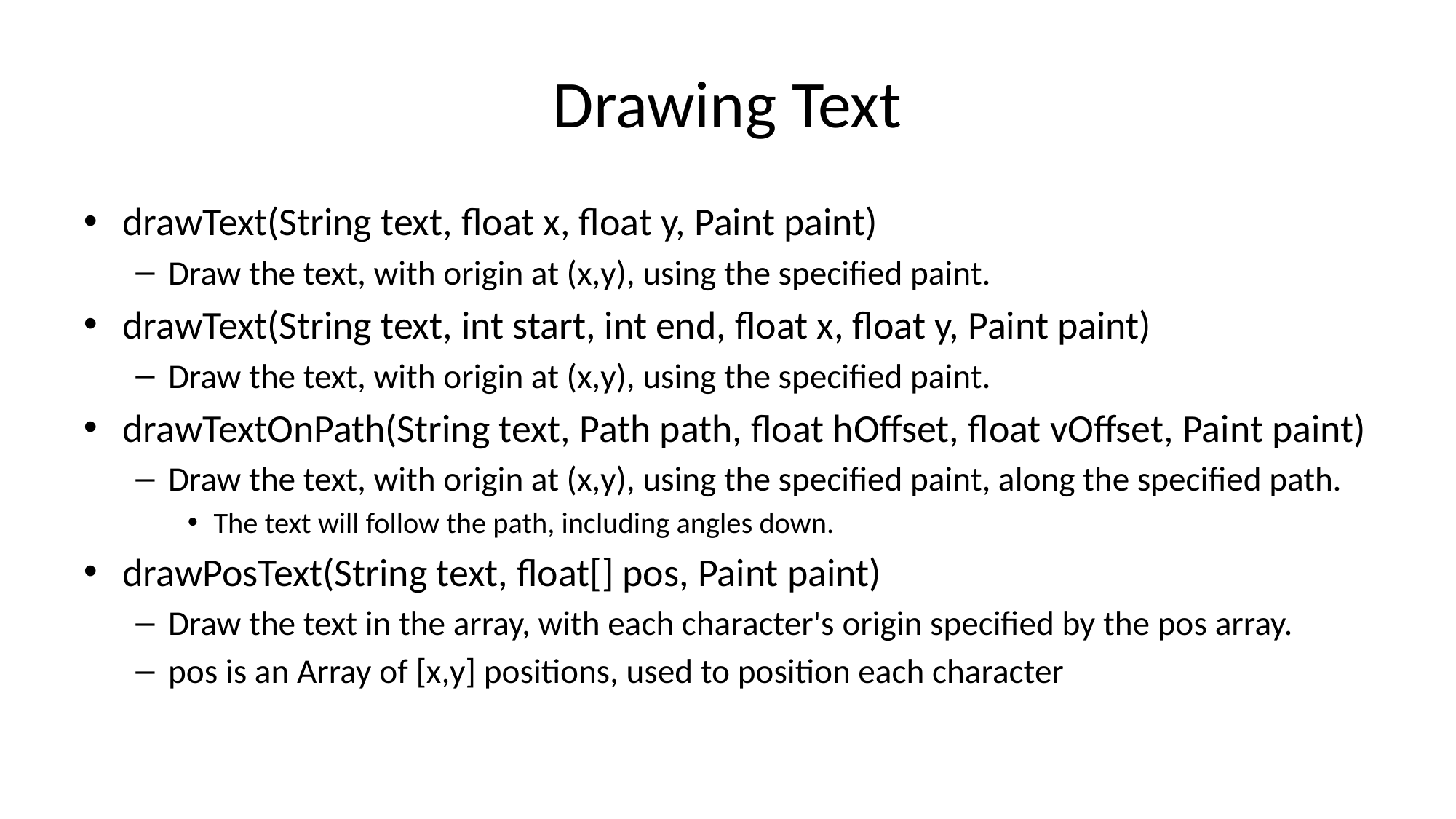

# Drawing Text
drawText(String text, float x, float y, Paint paint)
Draw the text, with origin at (x,y), using the specified paint.
drawText(String text, int start, int end, float x, float y, Paint paint)
Draw the text, with origin at (x,y), using the specified paint.
drawTextOnPath(String text, Path path, float hOffset, float vOffset, Paint paint)
Draw the text, with origin at (x,y), using the specified paint, along the specified path.
The text will follow the path, including angles down.
drawPosText(String text, float[] pos, Paint paint)
Draw the text in the array, with each character's origin specified by the pos array.
pos is an Array of [x,y] positions, used to position each character